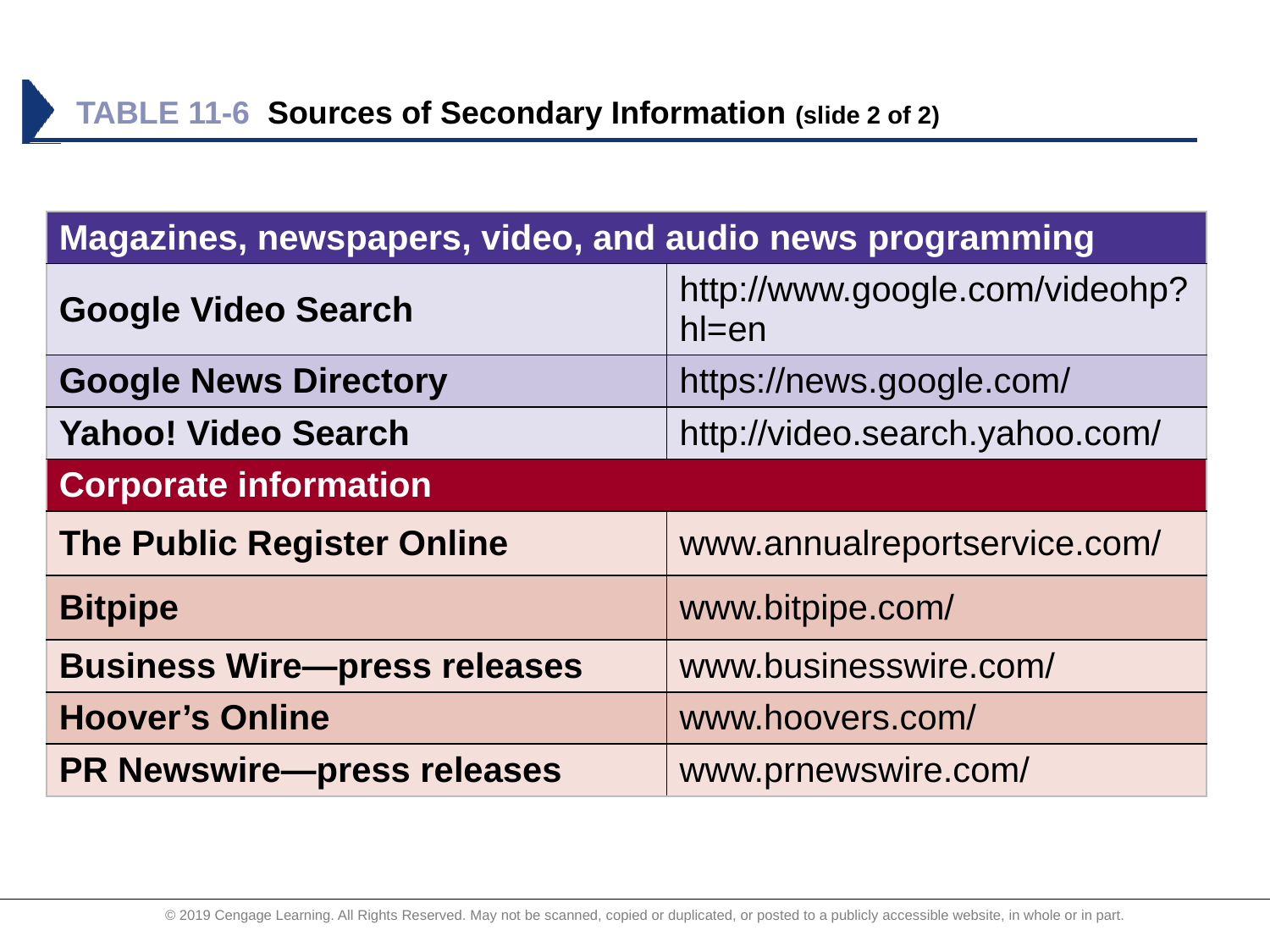

# TABLE 11-6	Sources of Secondary Information (slide 2 of 2)
| Magazines, newspapers, video, and audio news programming |  |
| --- | --- |
| Google Video Search | http://www.google.com/videohp?hl=en |
| Google News Directory | https://news.google.com/ |
| Yahoo! Video Search | http://video.search.yahoo.com/ |
| Corporate information |  |
| The Public Register Online | www.annualreportservice.com/ |
| Bitpipe | www.bitpipe.com/ |
| Business Wire—press releases | www.businesswire.com/ |
| Hoover’s Online | www.hoovers.com/ |
| PR Newswire—press releases | www.prnewswire.com/ |